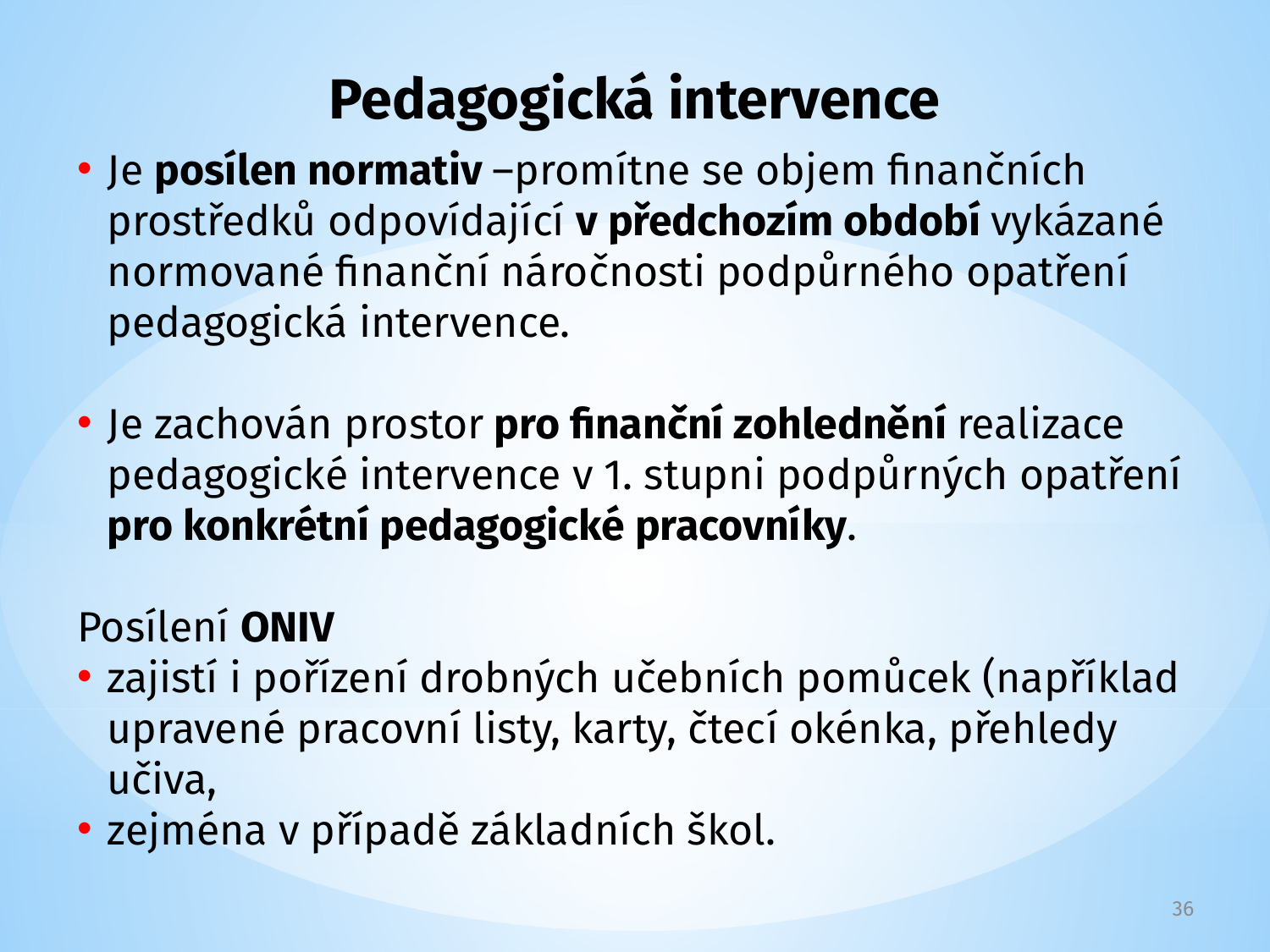

Pedagogická intervence
Je posílen normativ –promítne se objem finančních prostředků odpovídající v předchozím období vykázané normované finanční náročnosti podpůrného opatření pedagogická intervence.

Je zachován prostor pro finanční zohlednění realizace pedagogické intervence v 1. stupni podpůrných opatření pro konkrétní pedagogické pracovníky.

Posílení ONIV
zajistí i pořízení drobných učebních pomůcek (například upravené pracovní listy, karty, čtecí okénka, přehledy učiva,
zejména v případě základních škol.

36